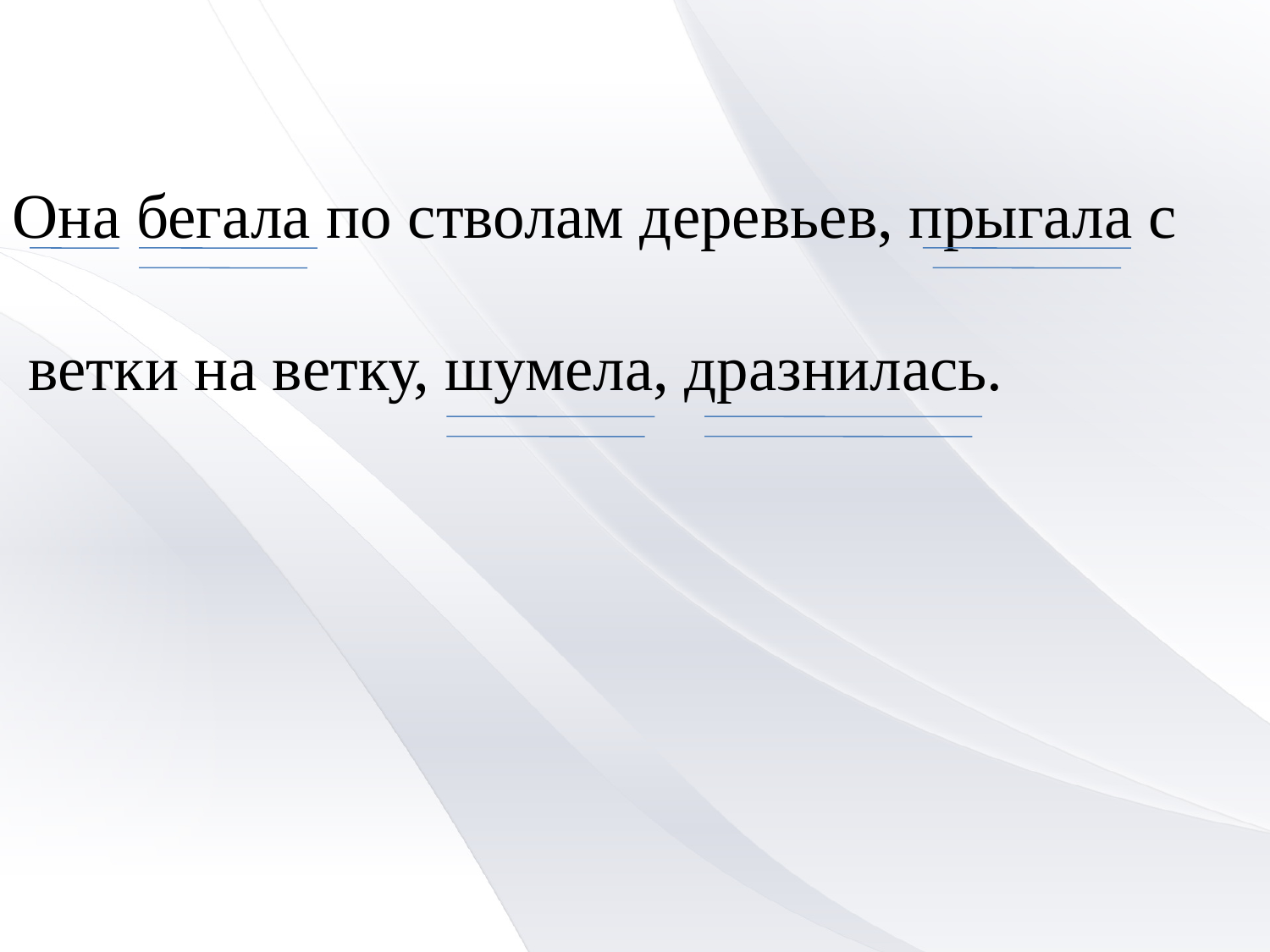

Она бегала по стволам деревьев, прыгала с

 ветки на ветку, шумела, дразнилась.